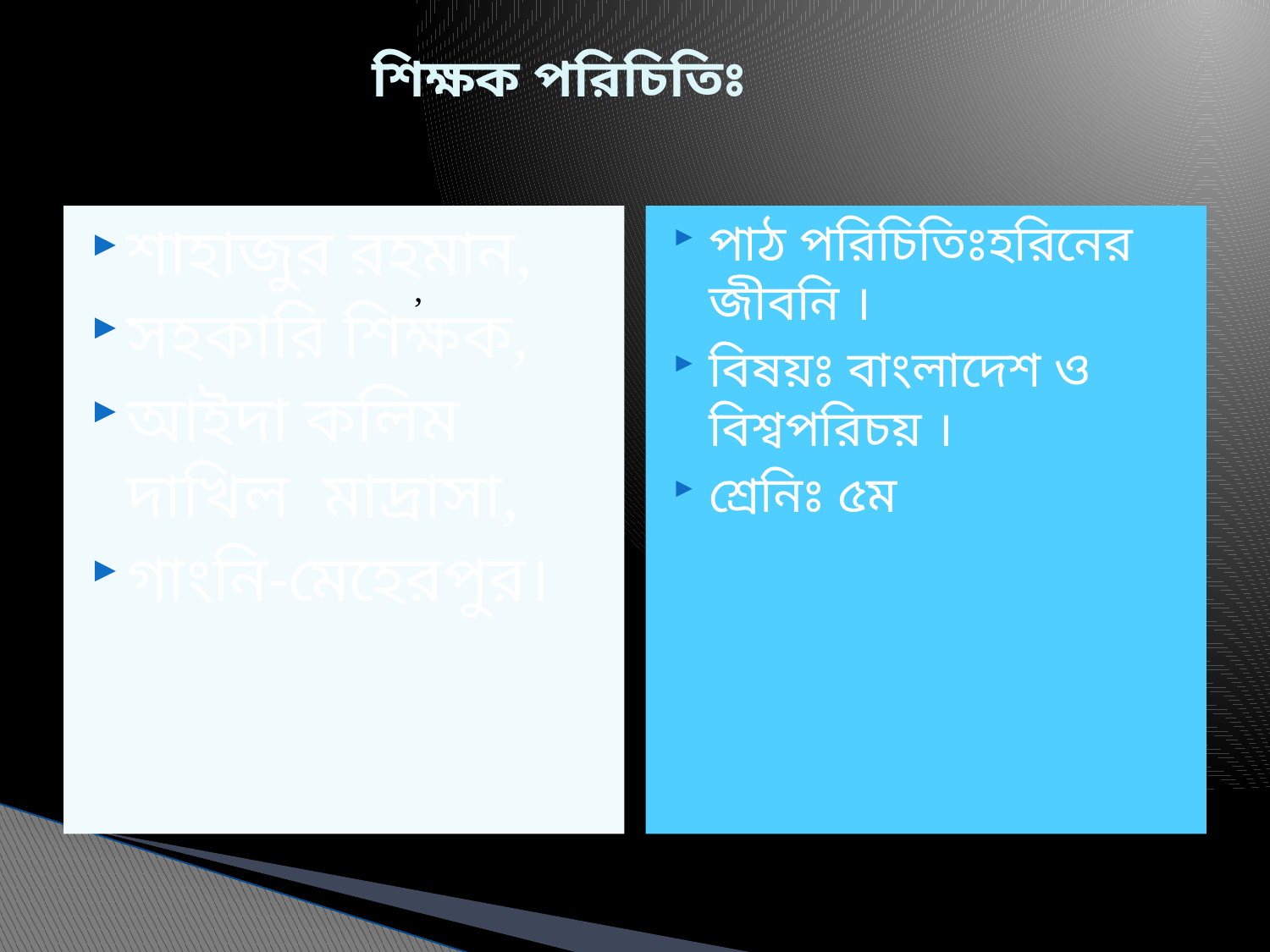

# শিক্ষক পরিচিতিঃ
শাহাজুর রহমান,
সহকারি শিক্ষক,
আইদা কলিম দাখিল  মাদ্রাসা,
গাংনি-মেহেরপুর।

পাঠ পরিচিতিঃহরিনের জীবনি ।
বিষয়ঃ বাংলাদেশ ও বিশ্বপরিচয় ।
শ্রেনিঃ ৫ম
,